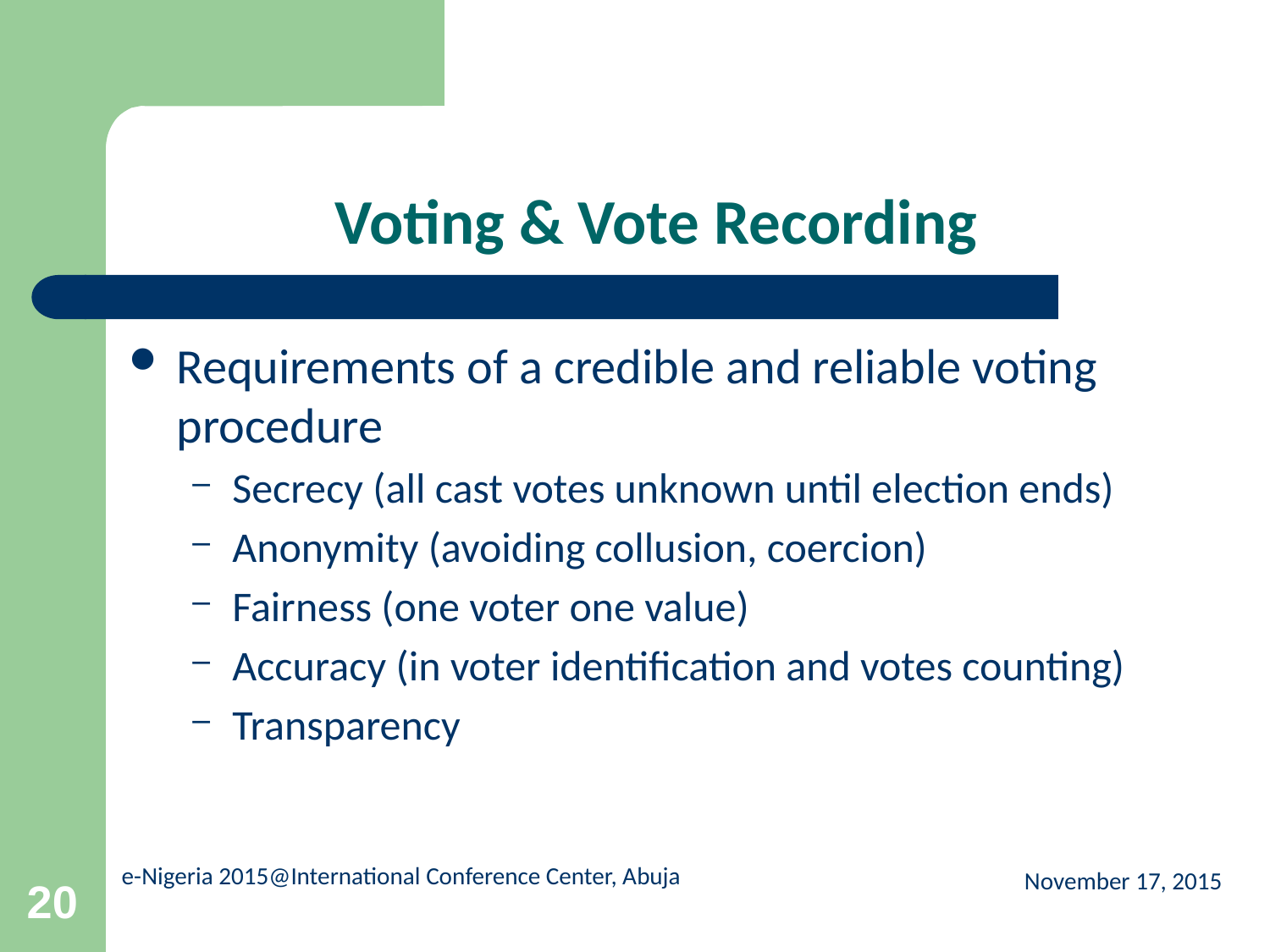

# Voting & Vote Recording
Requirements of a credible and reliable voting procedure
Secrecy (all cast votes unknown until election ends)
Anonymity (avoiding collusion, coercion)
Fairness (one voter one value)
Accuracy (in voter identification and votes counting)
Transparency
November 17, 2015
20
e-Nigeria 2015@International Conference Center, Abuja